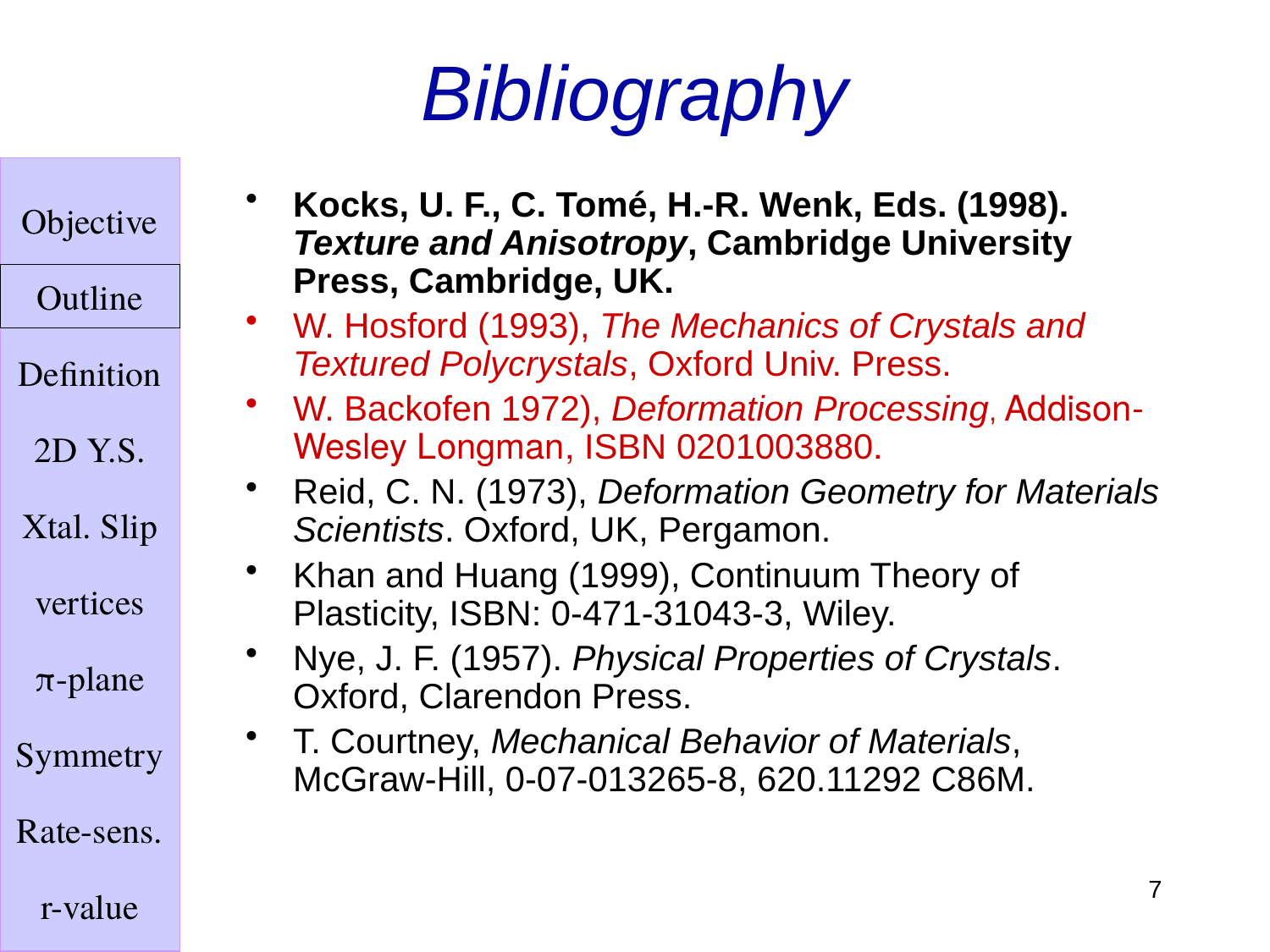

# Bibliography
Kocks, U. F., C. Tomé, H.-R. Wenk, Eds. (1998). Texture and Anisotropy, Cambridge University Press, Cambridge, UK.
W. Hosford (1993), The Mechanics of Crystals and Textured Polycrystals, Oxford Univ. Press.
W. Backofen 1972), Deformation Processing, Addison-Wesley Longman, ISBN 0201003880.
Reid, C. N. (1973), Deformation Geometry for Materials Scientists. Oxford, UK, Pergamon.
Khan and Huang (1999), Continuum Theory of Plasticity, ISBN: 0-471-31043-3, Wiley.
Nye, J. F. (1957). Physical Properties of Crystals. Oxford, Clarendon Press.
T. Courtney, Mechanical Behavior of Materials, McGraw-Hill, 0-07-013265-8, 620.11292 C86M.

7